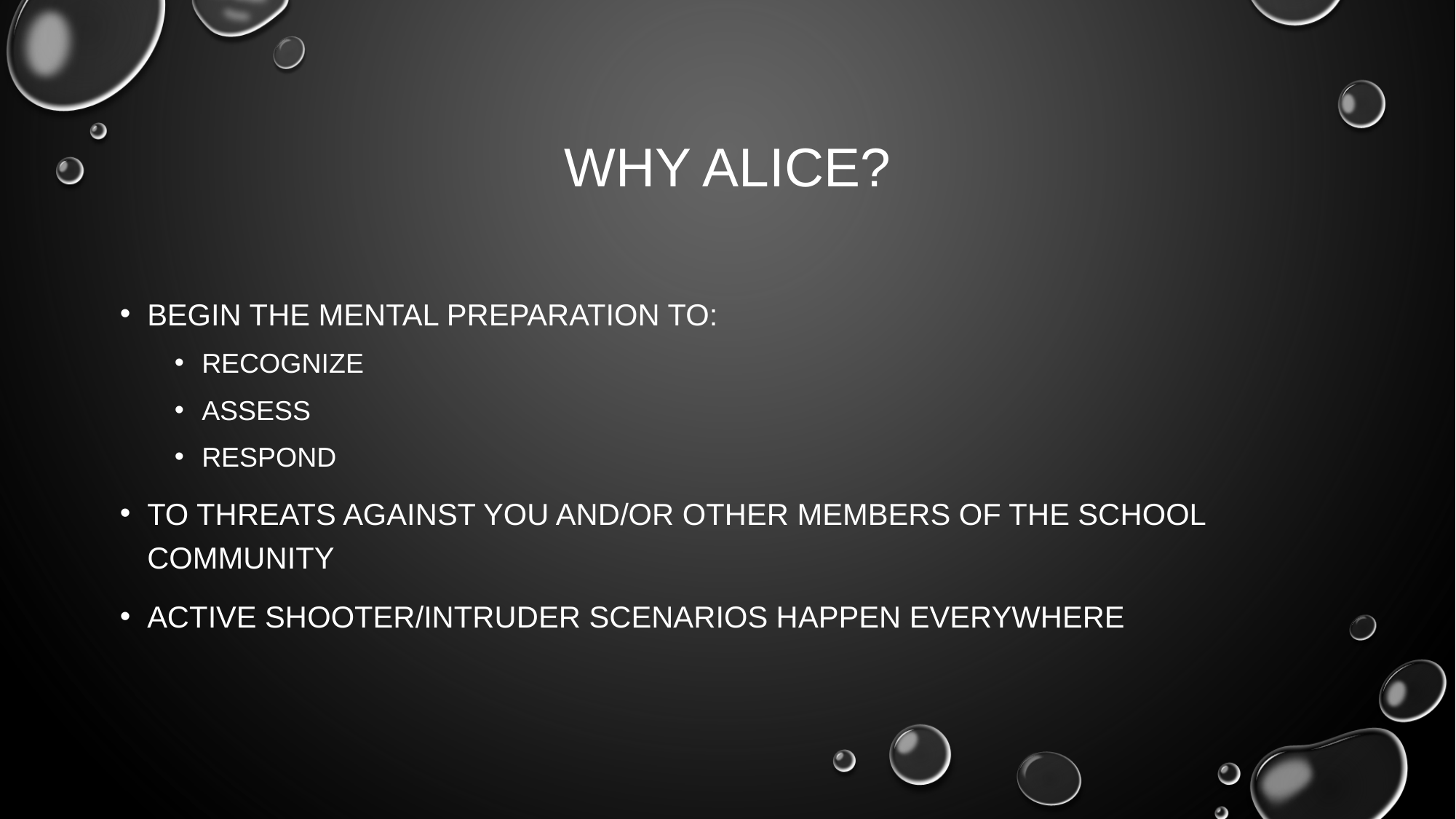

# Why ALICE?
Begin the mental preparation to:
Recognize
Assess
Respond
To threats against you and/or other members of the SCHOOL community
Active Shooter/intruder scenarios happen everywhere